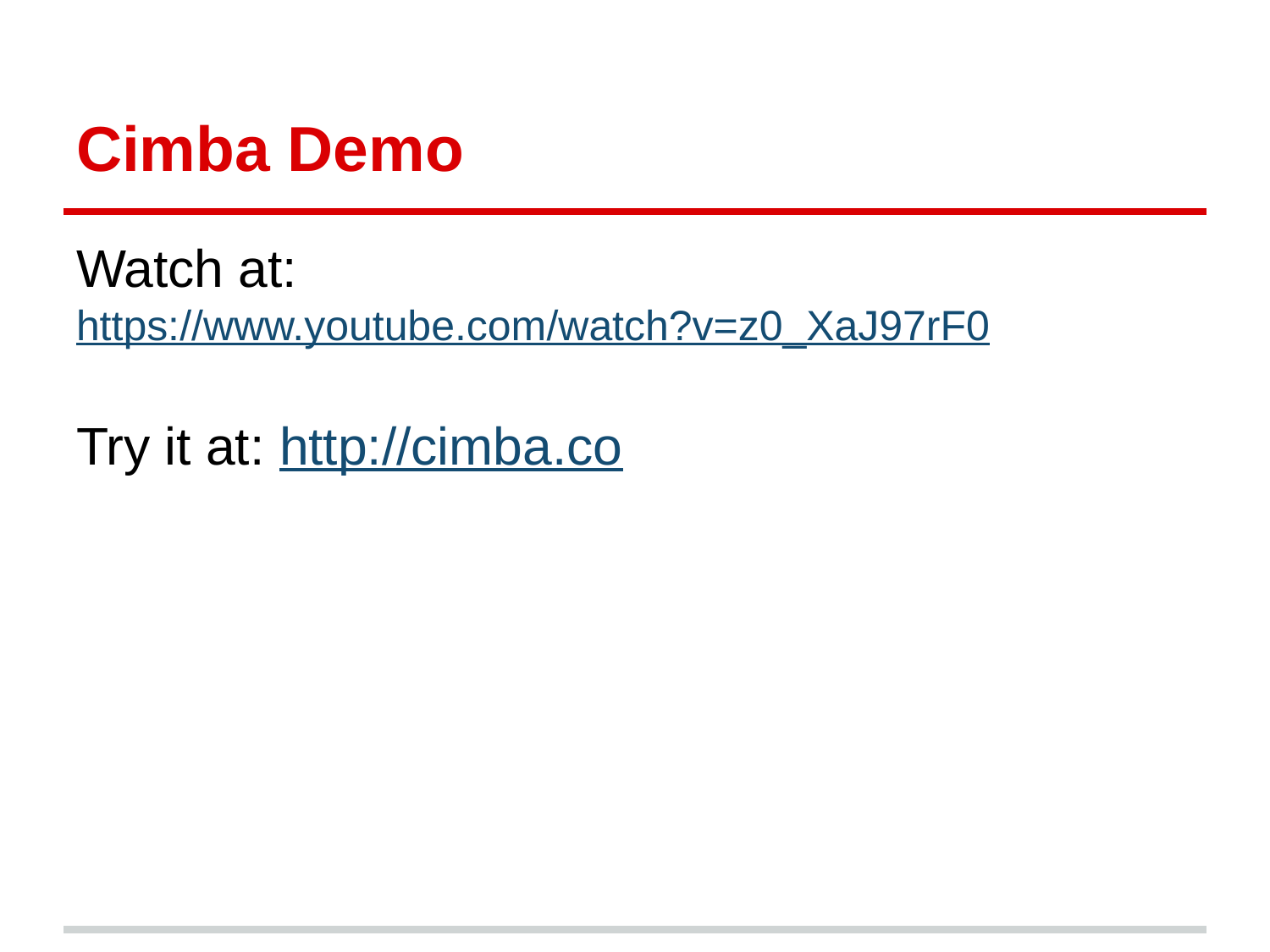

# Cimba Demo
Watch at: https://www.youtube.com/watch?v=z0_XaJ97rF0

Try it at: http://cimba.co